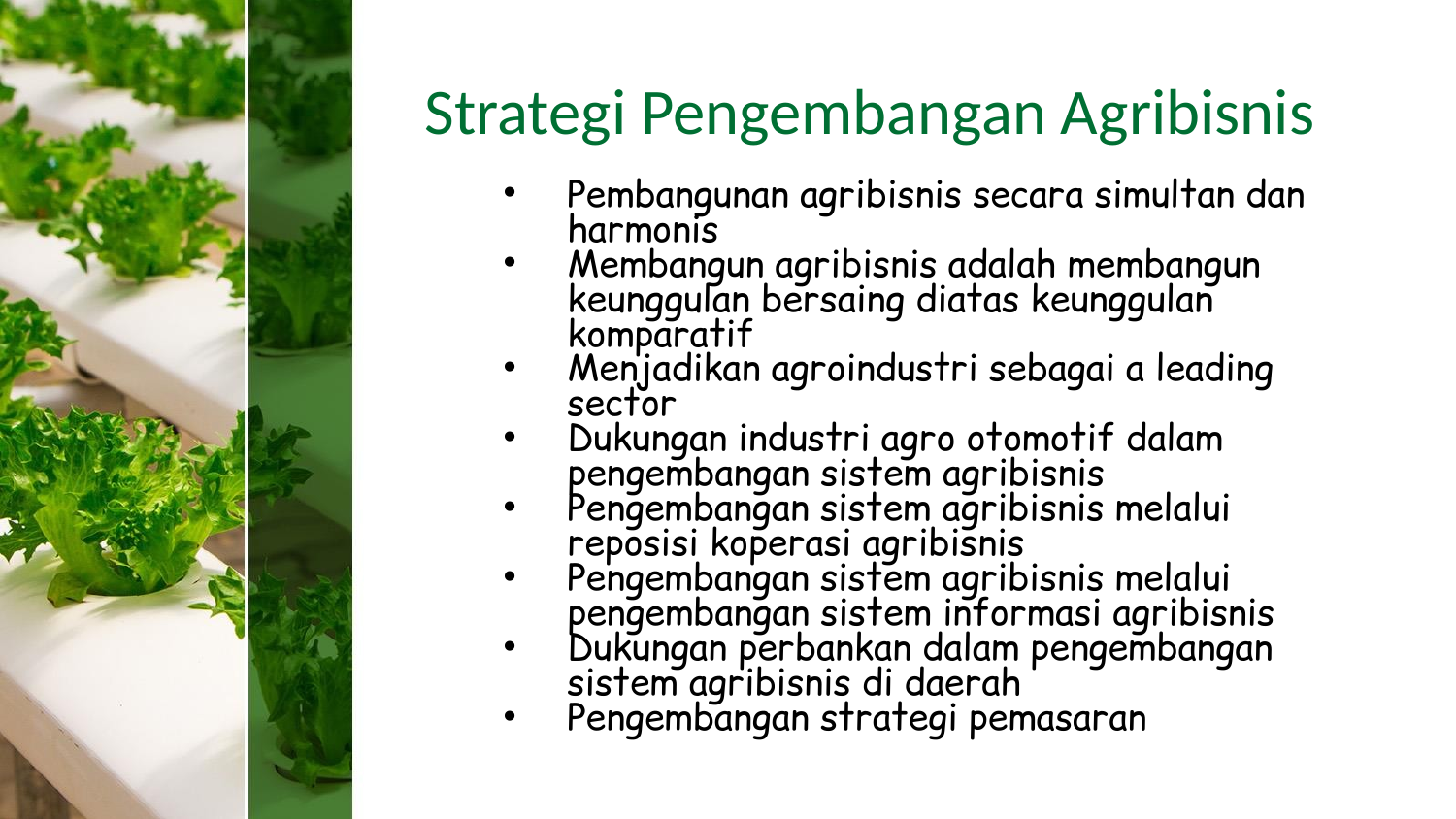

# Strategi Pengembangan Agribisnis
Pembangunan agribisnis secara simultan dan harmonis
Membangun agribisnis adalah membangun keunggulan bersaing diatas keunggulan komparatif
Menjadikan agroindustri sebagai a leading sector
Dukungan industri agro otomotif dalam pengembangan sistem agribisnis
Pengembangan sistem agribisnis melalui reposisi koperasi agribisnis
Pengembangan sistem agribisnis melalui pengembangan sistem informasi agribisnis
Dukungan perbankan dalam pengembangan sistem agribisnis di daerah
Pengembangan strategi pemasaran